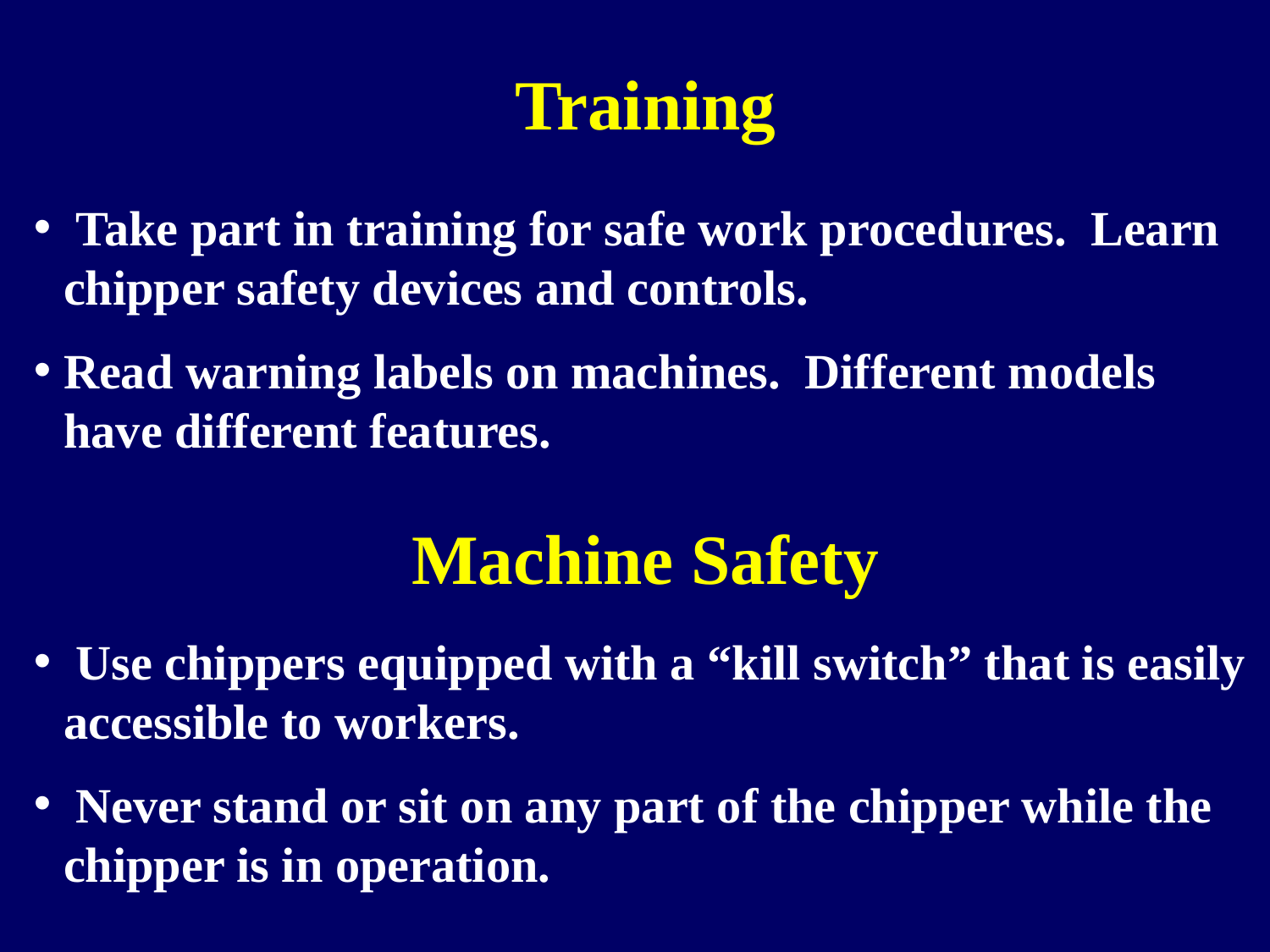

Training
 Take part in training for safe work procedures.  Learn chipper safety devices and controls.
Read warning labels on machines.  Different models have different features.
Machine Safety
 Use chippers equipped with a “kill switch” that is easily accessible to workers.
 Never stand or sit on any part of the chipper while the chipper is in operation.